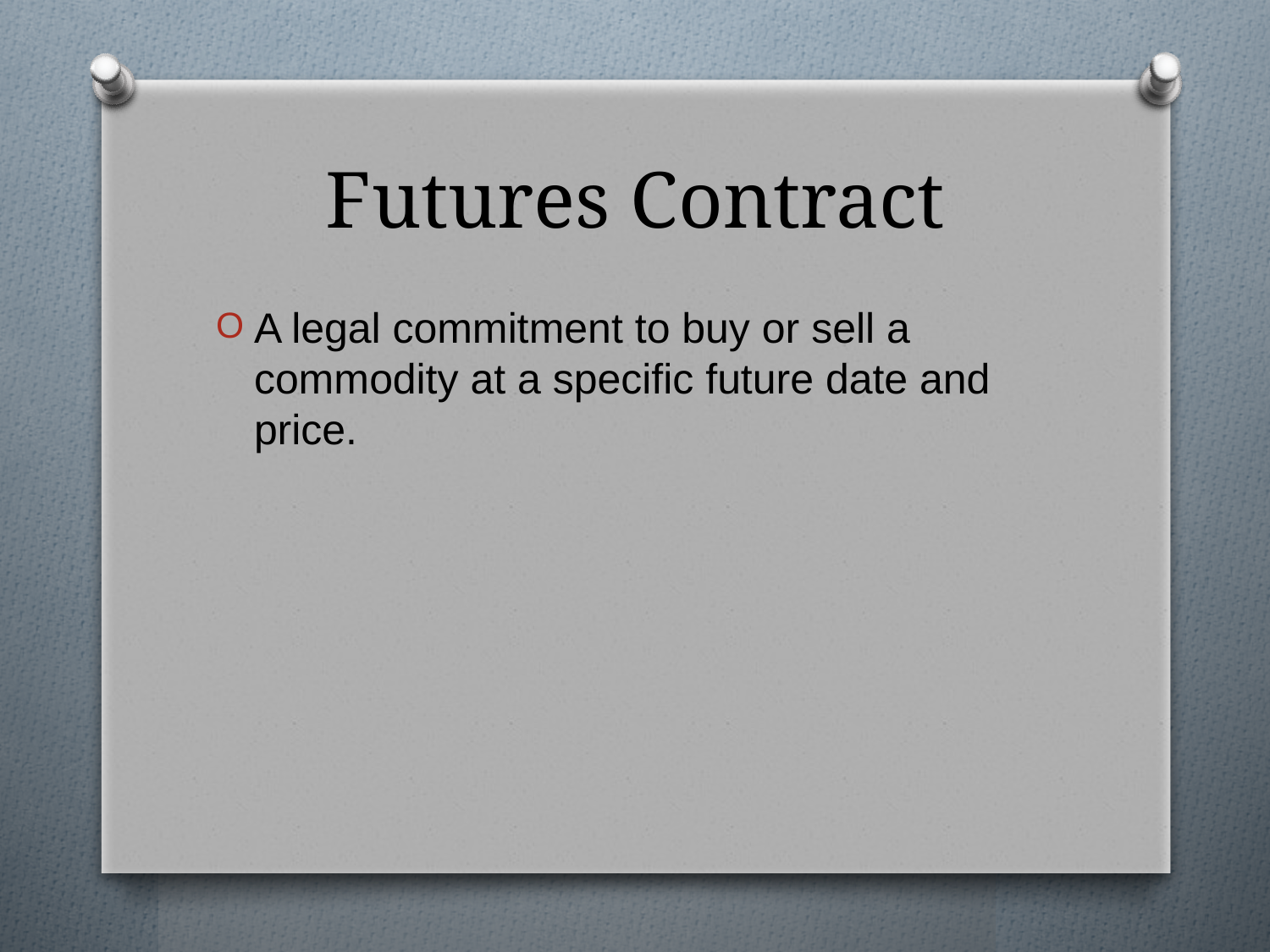

# Futures Contract
A legal commitment to buy or sell a commodity at a specific future date and price.